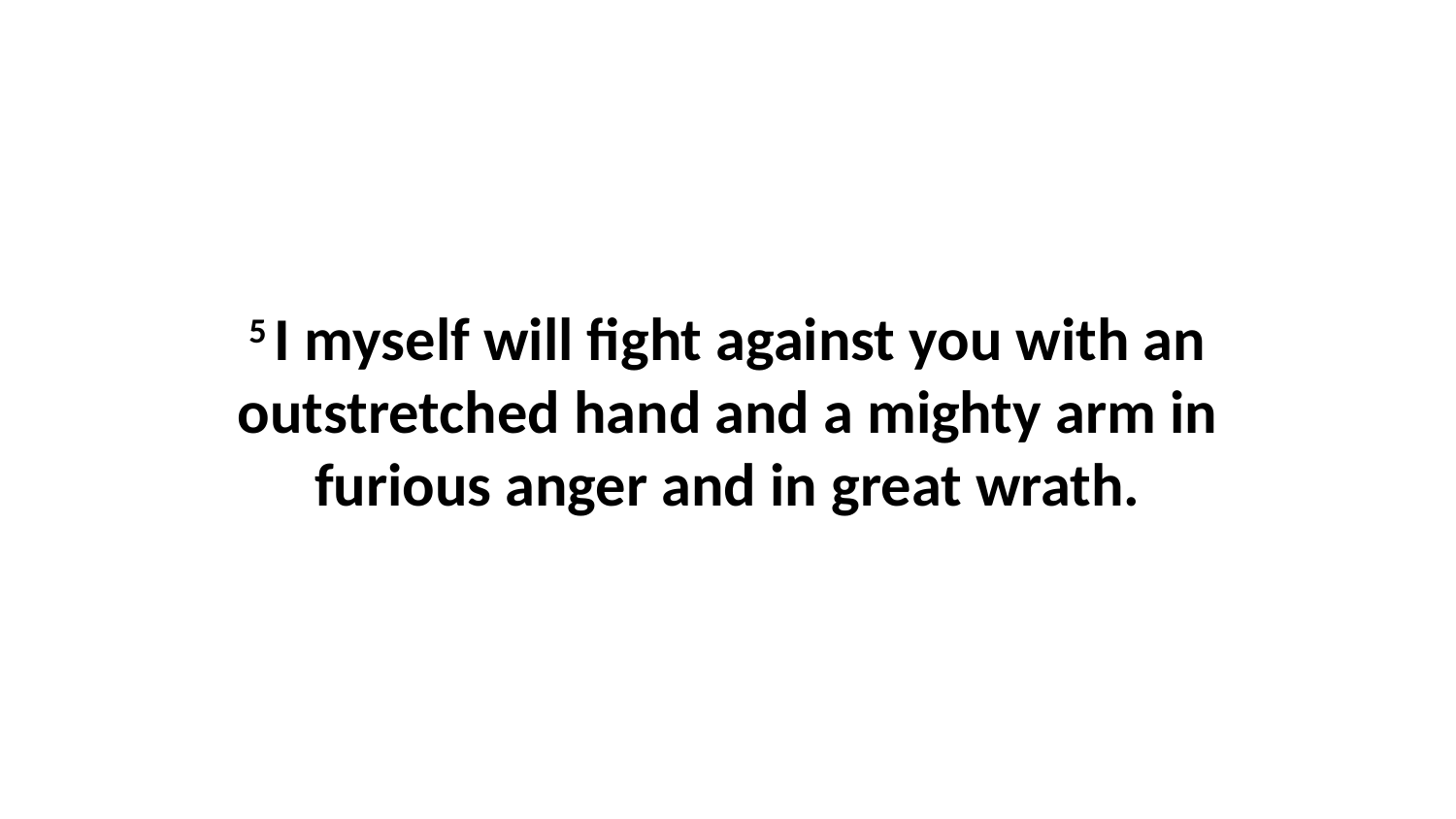

5 I myself will fight against you with an outstretched hand and a mighty arm in furious anger and in great wrath.